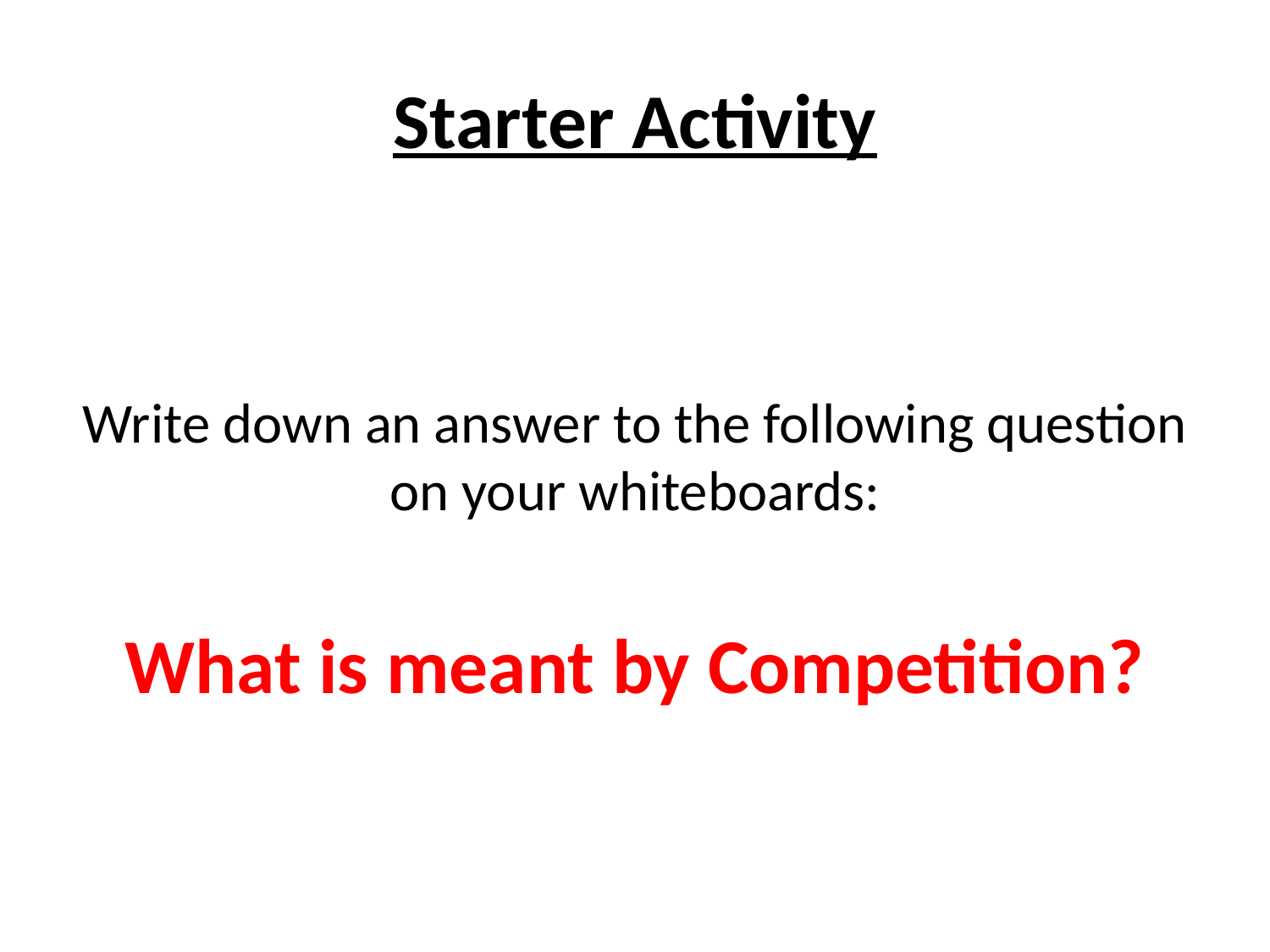

# Starter Activity

Write down an answer to the following question on your whiteboards:

What is meant by Competition?